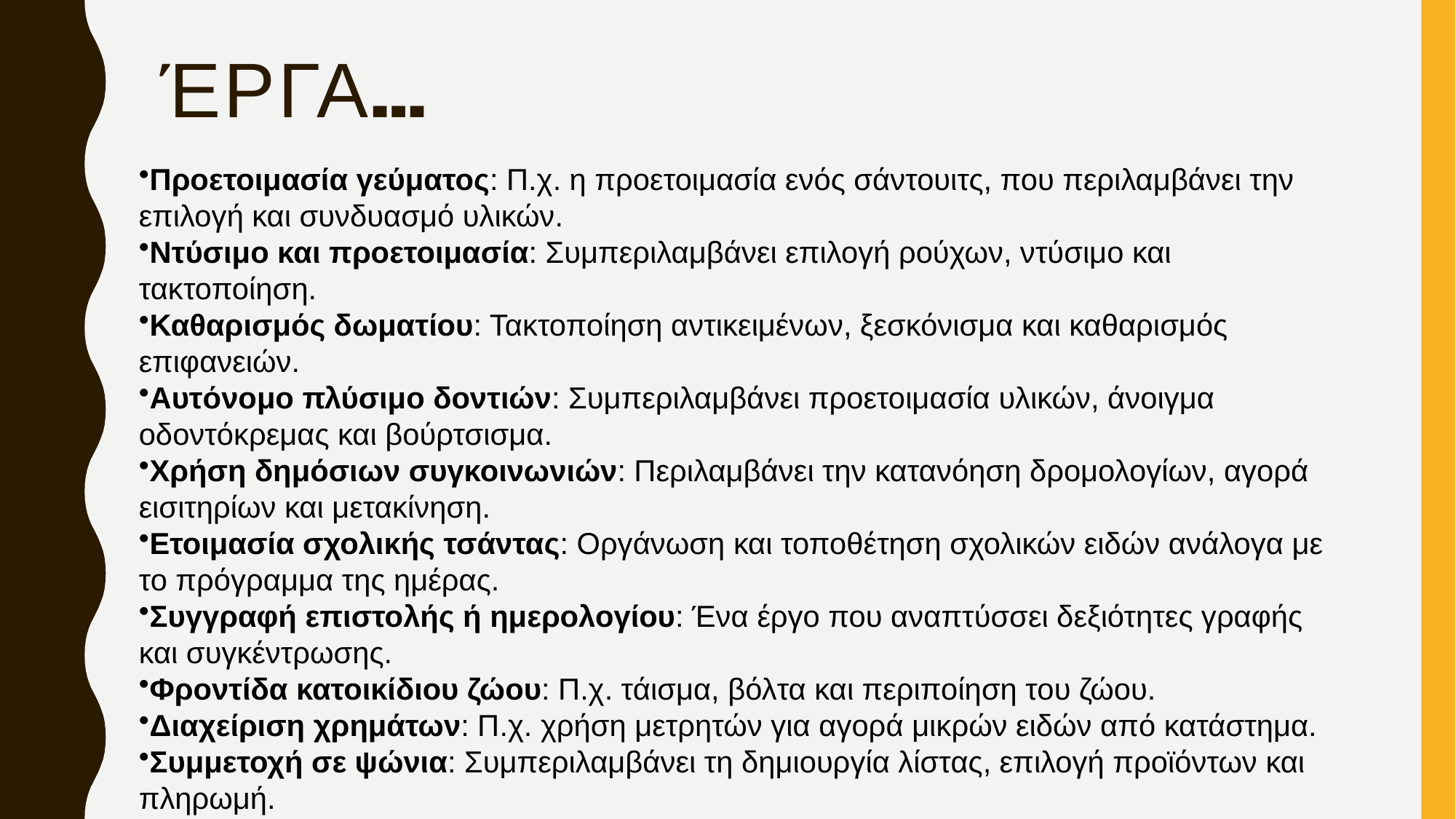

# Έργα…
Προετοιμασία γεύματος: Π.χ. η προετοιμασία ενός σάντουιτς, που περιλαμβάνει την επιλογή και συνδυασμό υλικών.
Ντύσιμο και προετοιμασία: Συμπεριλαμβάνει επιλογή ρούχων, ντύσιμο και τακτοποίηση.
Καθαρισμός δωματίου: Τακτοποίηση αντικειμένων, ξεσκόνισμα και καθαρισμός επιφανειών.
Αυτόνομο πλύσιμο δοντιών: Συμπεριλαμβάνει προετοιμασία υλικών, άνοιγμα οδοντόκρεμας και βούρτσισμα.
Χρήση δημόσιων συγκοινωνιών: Περιλαμβάνει την κατανόηση δρομολογίων, αγορά εισιτηρίων και μετακίνηση.
Ετοιμασία σχολικής τσάντας: Οργάνωση και τοποθέτηση σχολικών ειδών ανάλογα με το πρόγραμμα της ημέρας.
Συγγραφή επιστολής ή ημερολογίου: Ένα έργο που αναπτύσσει δεξιότητες γραφής και συγκέντρωσης.
Φροντίδα κατοικίδιου ζώου: Π.χ. τάισμα, βόλτα και περιποίηση του ζώου.
Διαχείριση χρημάτων: Π.χ. χρήση μετρητών για αγορά μικρών ειδών από κατάστημα.
Συμμετοχή σε ψώνια: Συμπεριλαμβάνει τη δημιουργία λίστας, επιλογή προϊόντων και πληρωμή.